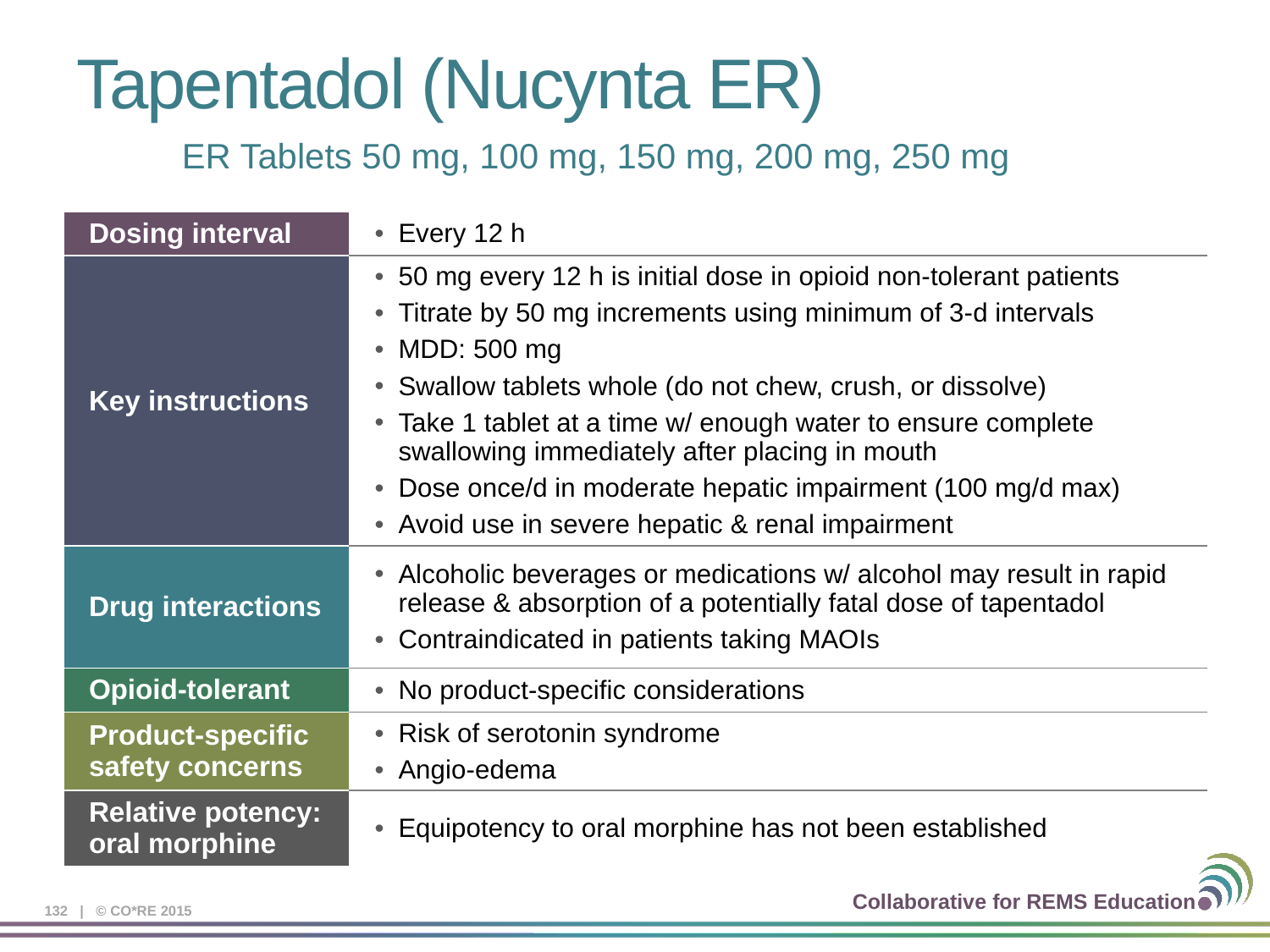

# Tapentadol (Nucynta ER)
ER Tablets 50 mg, 100 mg, 150 mg, 200 mg, 250 mg

| Dosing interval | Every 12 h |
| --- | --- |
| Key instructions | 50 mg every 12 h is initial dose in opioid non-tolerant patients Titrate by 50 mg increments using minimum of 3-d intervals MDD: 500 mg Swallow tablets whole (do not chew, crush, or dissolve) Take 1 tablet at a time w/ enough water to ensure complete swallowing immediately after placing in mouth Dose once/d in moderate hepatic impairment (100 mg/d max) Avoid use in severe hepatic & renal impairment |
| Drug interactions | Alcoholic beverages or medications w/ alcohol may result in rapid release & absorption of a potentially fatal dose of tapentadol Contraindicated in patients taking MAOIs |
| Opioid-tolerant | No product-specific considerations |
| Product-specific safety concerns | Risk of serotonin syndrome Angio-edema |
| Relative potency: oral morphine | Equipotency to oral morphine has not been established |
132   |   © CO*RE 2015